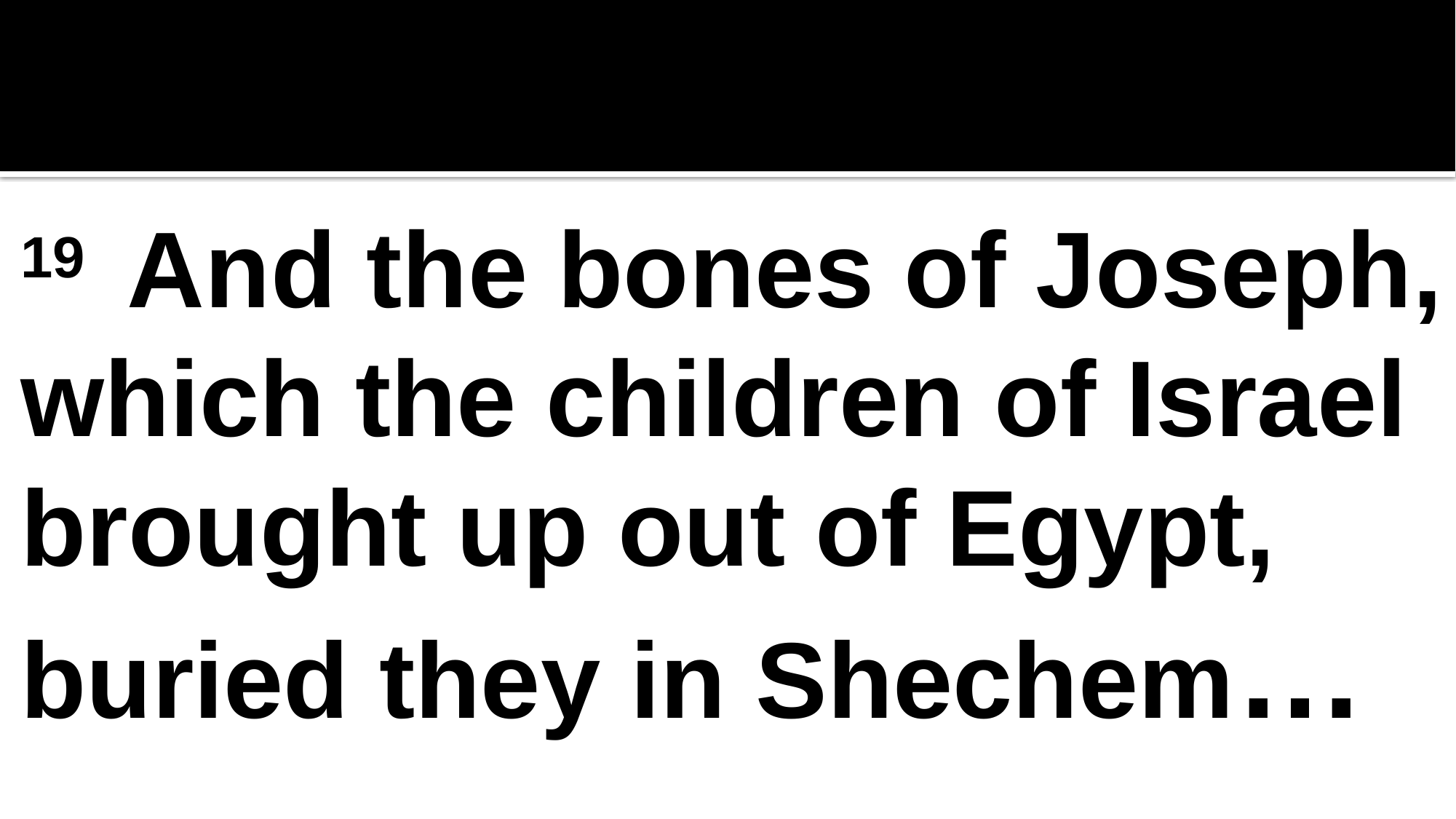

19  And the bones of Joseph, which the children of Israel brought up out of Egypt, buried they in Shechem…